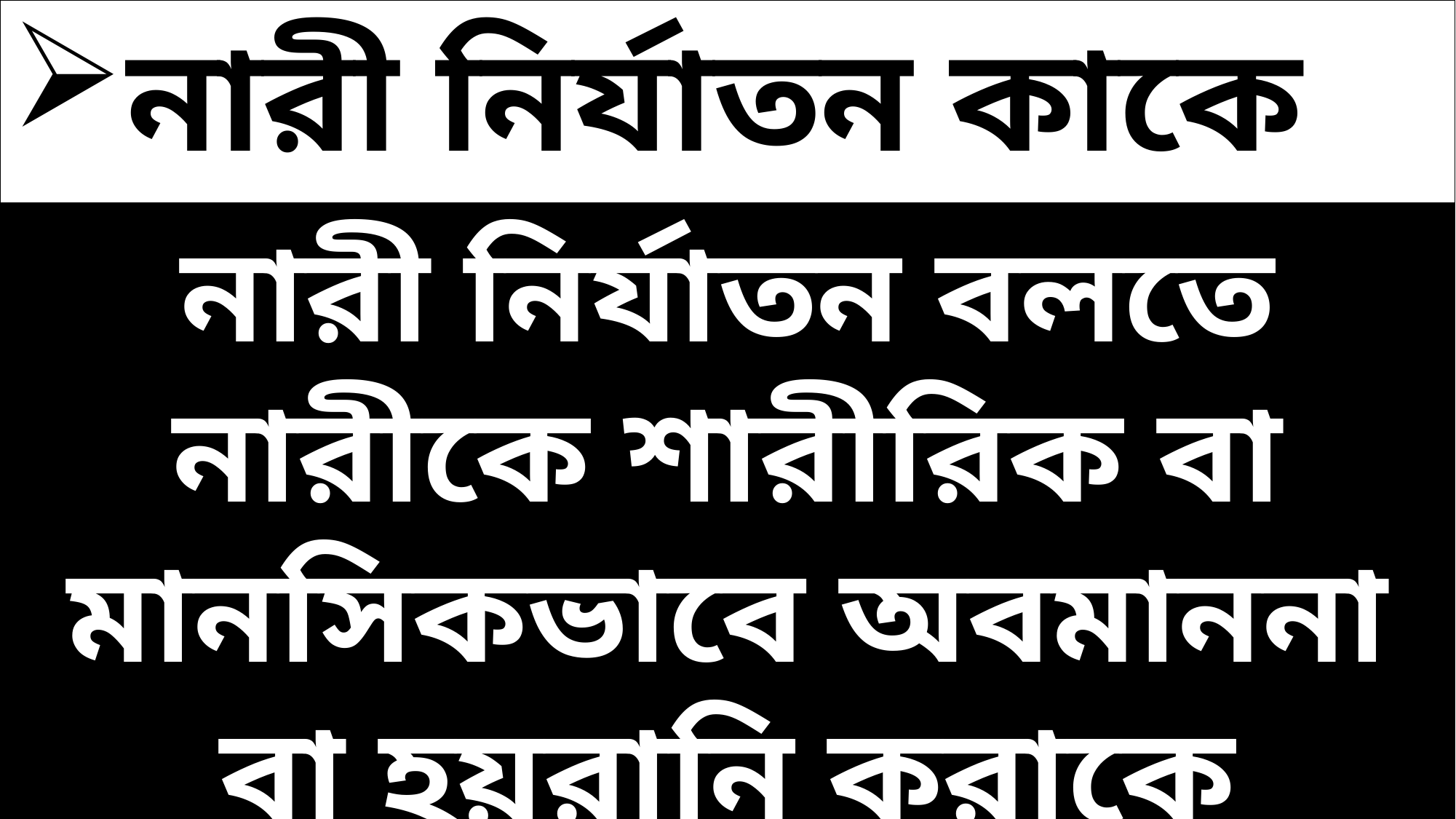

নারী নির্যাতন কাকে বলে ?
নারী নির্যাতন বলতে নারীকে শারীরিক বা মানসিকভাবে অবমাননা বা হয়রানি করাকে বোঝায় ।